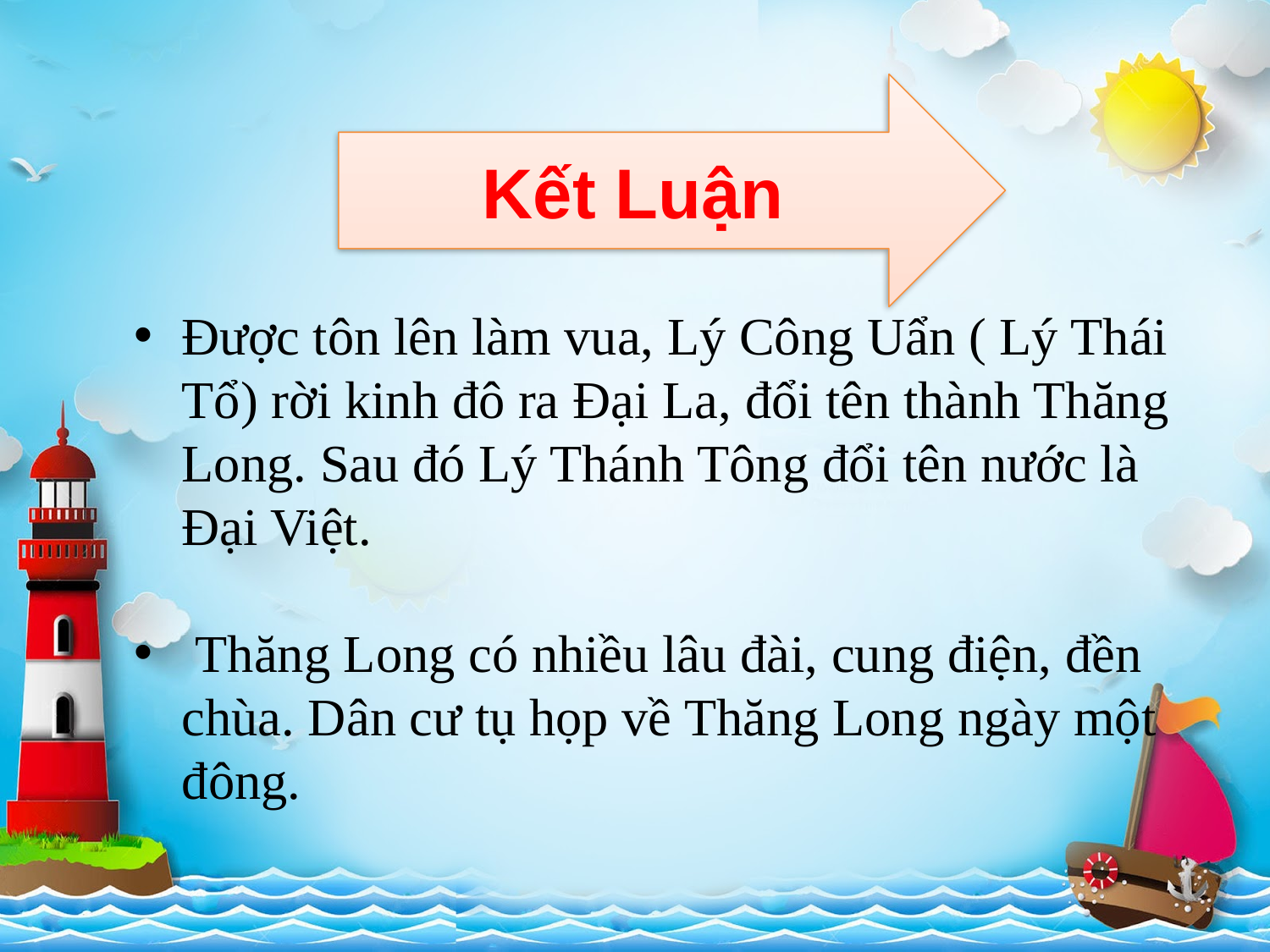

Kết Luận
Được tôn lên làm vua, Lý Công Uẩn ( Lý Thái Tổ) rời kinh đô ra Đại La, đổi tên thành Thăng Long. Sau đó Lý Thánh Tông đổi tên nước là Đại Việt.

 Thăng Long có nhiều lâu đài, cung điện, đền chùa. Dân cư tụ họp về Thăng Long ngày một đông.